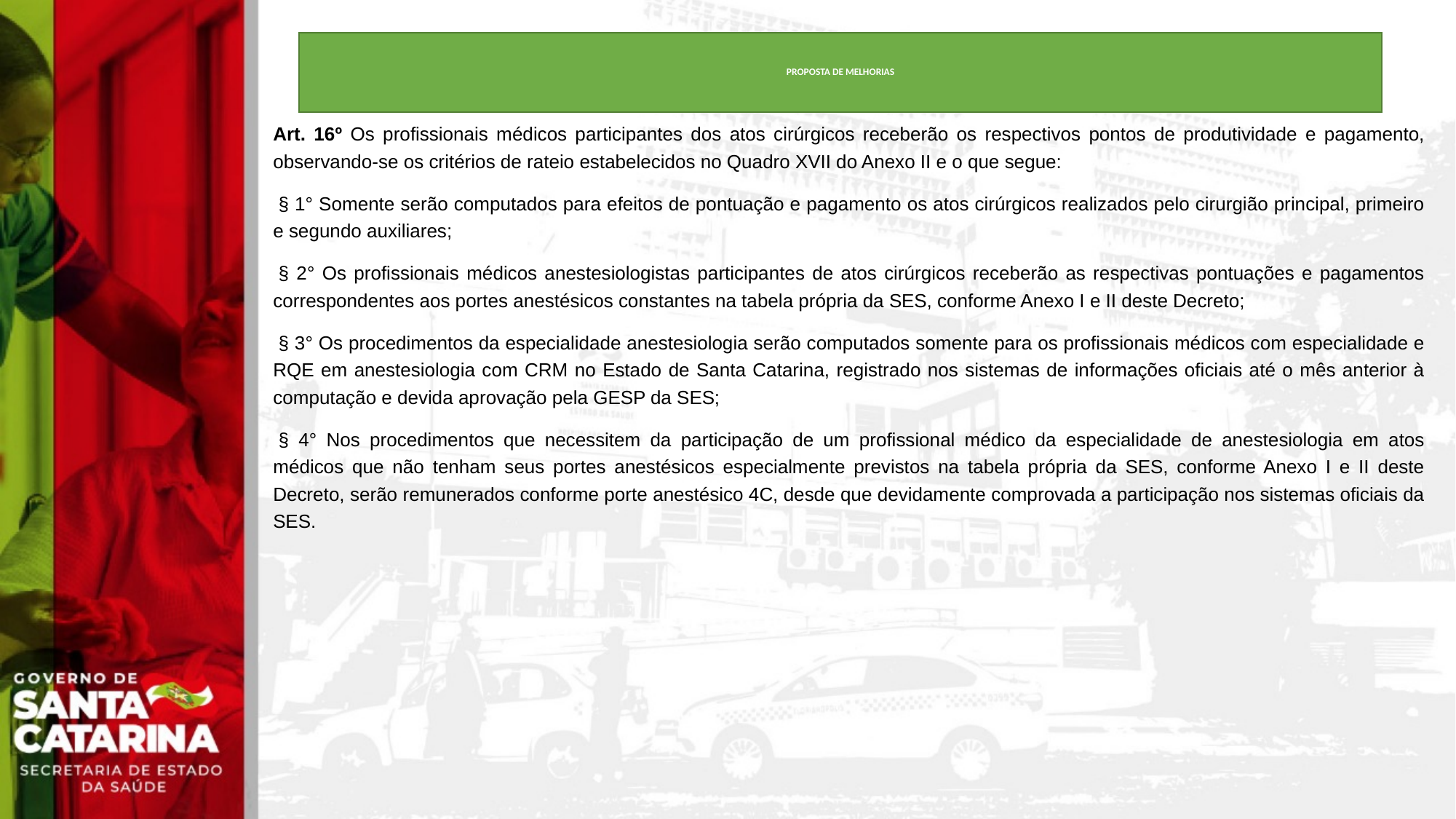

# PROPOSTA DE MELHORIAS
Art. 16º Os profissionais médicos participantes dos atos cirúrgicos receberão os respectivos pontos de produtividade e pagamento, observando-se os critérios de rateio estabelecidos no Quadro XVII do Anexo II e o que segue:
 § 1° Somente serão computados para efeitos de pontuação e pagamento os atos cirúrgicos realizados pelo cirurgião principal, primeiro e segundo auxiliares;
 § 2° Os profissionais médicos anestesiologistas participantes de atos cirúrgicos receberão as respectivas pontuações e pagamentos correspondentes aos portes anestésicos constantes na tabela própria da SES, conforme Anexo I e II deste Decreto;
 § 3° Os procedimentos da especialidade anestesiologia serão computados somente para os profissionais médicos com especialidade e RQE em anestesiologia com CRM no Estado de Santa Catarina, registrado nos sistemas de informações oficiais até o mês anterior à computação e devida aprovação pela GESP da SES;
 § 4° Nos procedimentos que necessitem da participação de um profissional médico da especialidade de anestesiologia em atos médicos que não tenham seus portes anestésicos especialmente previstos na tabela própria da SES, conforme Anexo I e II deste Decreto, serão remunerados conforme porte anestésico 4C, desde que devidamente comprovada a participação nos sistemas oficiais da SES.